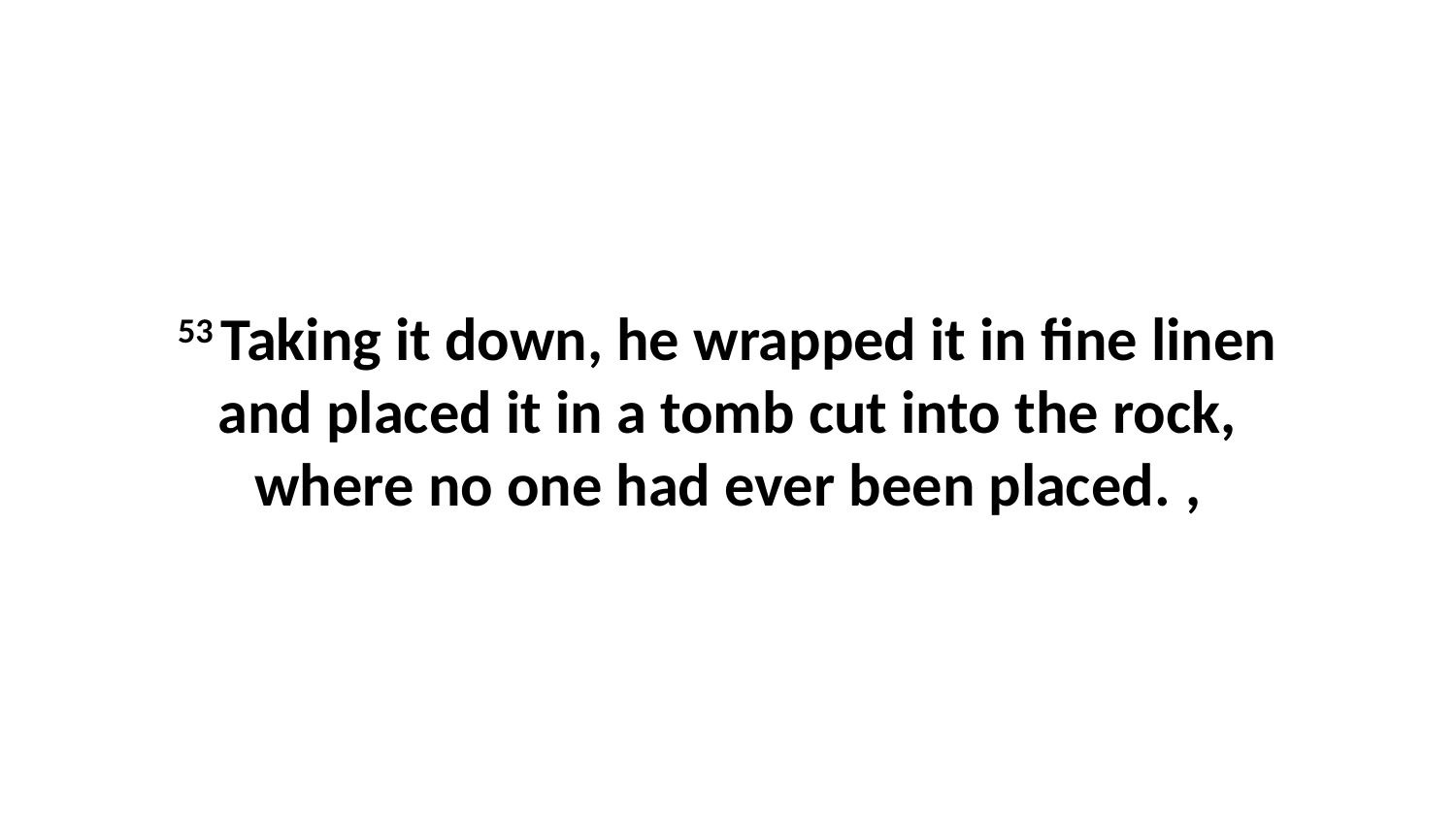

53 Taking it down, he wrapped it in fine linen and placed it in a tomb cut into the rock, where no one had ever been placed. ,